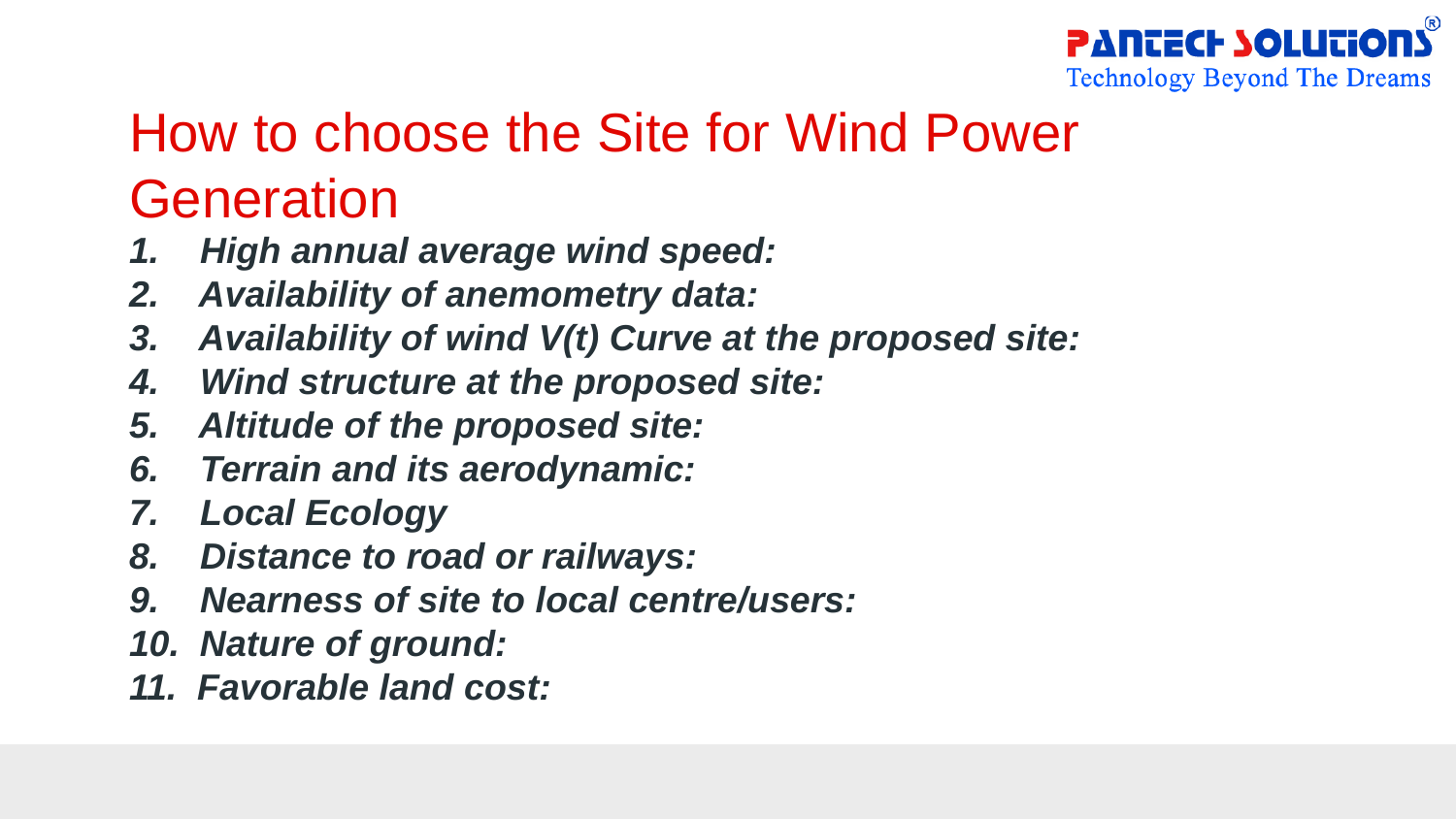

# How to choose the Site for Wind Power Generation
1.    High annual average wind speed:
2.    Availability of anemometry data:
3.    Availability of wind V(t) Curve at the proposed site:
4.    Wind structure at the proposed site:
5.    Altitude of the proposed site:
6.    Terrain and its aerodynamic:
7.    Local Ecology
8.    Distance to road or railways:
9.    Nearness of site to local centre/users:
10.  Nature of ground:
11.  Favorable land cost: